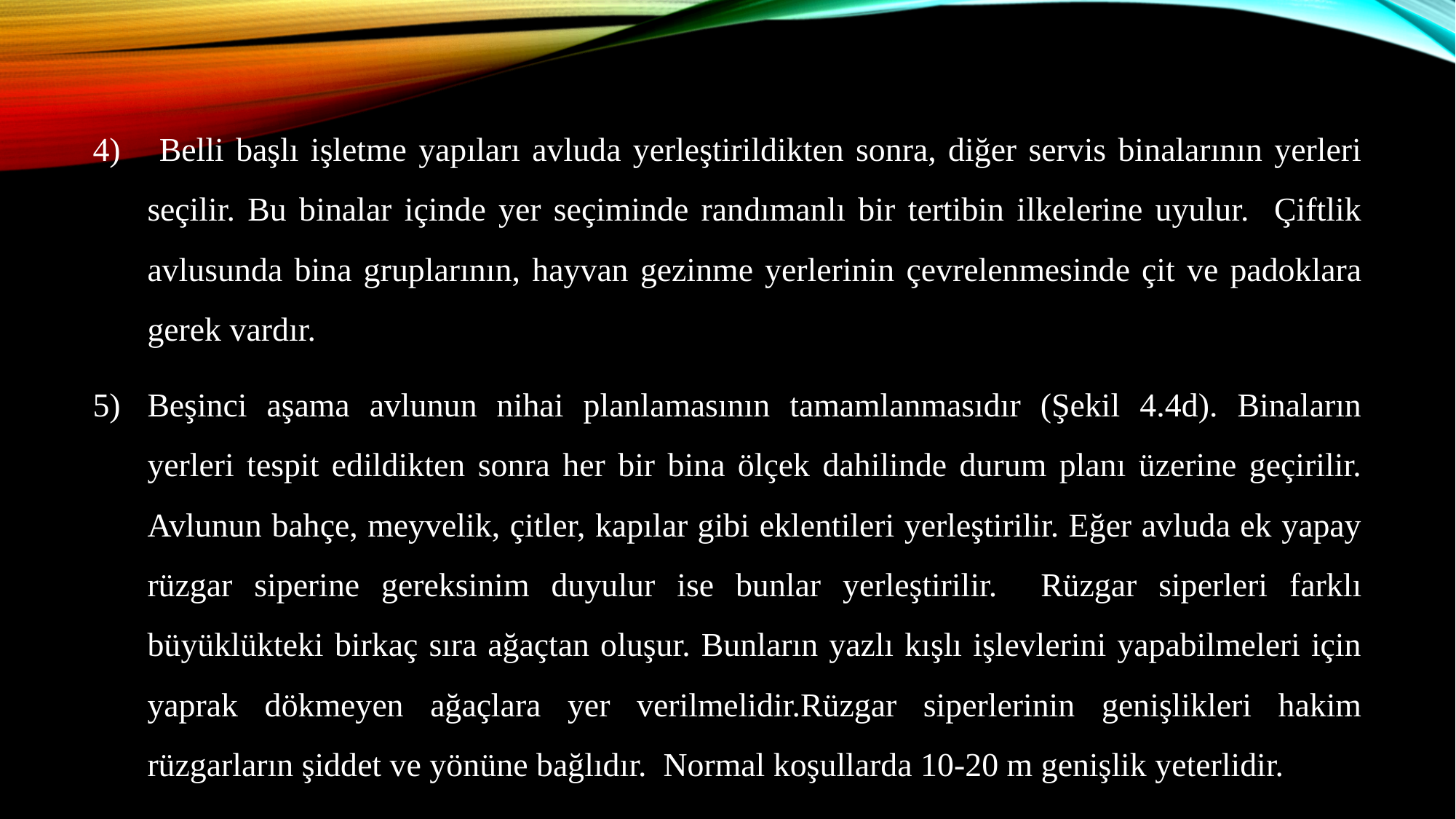

Belli başlı işletme yapıları avluda yerleştirildikten sonra, diğer servis binalarının yerleri seçilir. Bu binalar içinde yer seçiminde randımanlı bir tertibin ilkelerine uyulur.  Çiftlik avlusunda bina gruplarının, hayvan gezinme yerlerinin çevrelenmesinde çit ve padoklara gerek vardır.
Beşinci aşama avlunun nihai planlamasının tamamlanmasıdır (Şekil 4.4d). Binaların yerleri tespit edildikten sonra her bir bina ölçek dahilinde durum planı üzerine geçirilir. Avlunun bahçe, meyvelik, çitler, kapılar gibi eklentileri yerleştirilir. Eğer avluda ek yapay rüzgar siperine gereksinim duyulur ise bunlar yerleştirilir.  Rüzgar siperleri farklı büyüklükteki birkaç sıra ağaçtan oluşur. Bunların yazlı kışlı işlevlerini yapabilmeleri için yaprak dökmeyen ağaçlara yer verilmelidir.Rüzgar siperlerinin genişlikleri hakim rüzgarların şiddet ve yönüne bağlıdır.  Normal koşullarda 10-20 m genişlik yeterlidir.